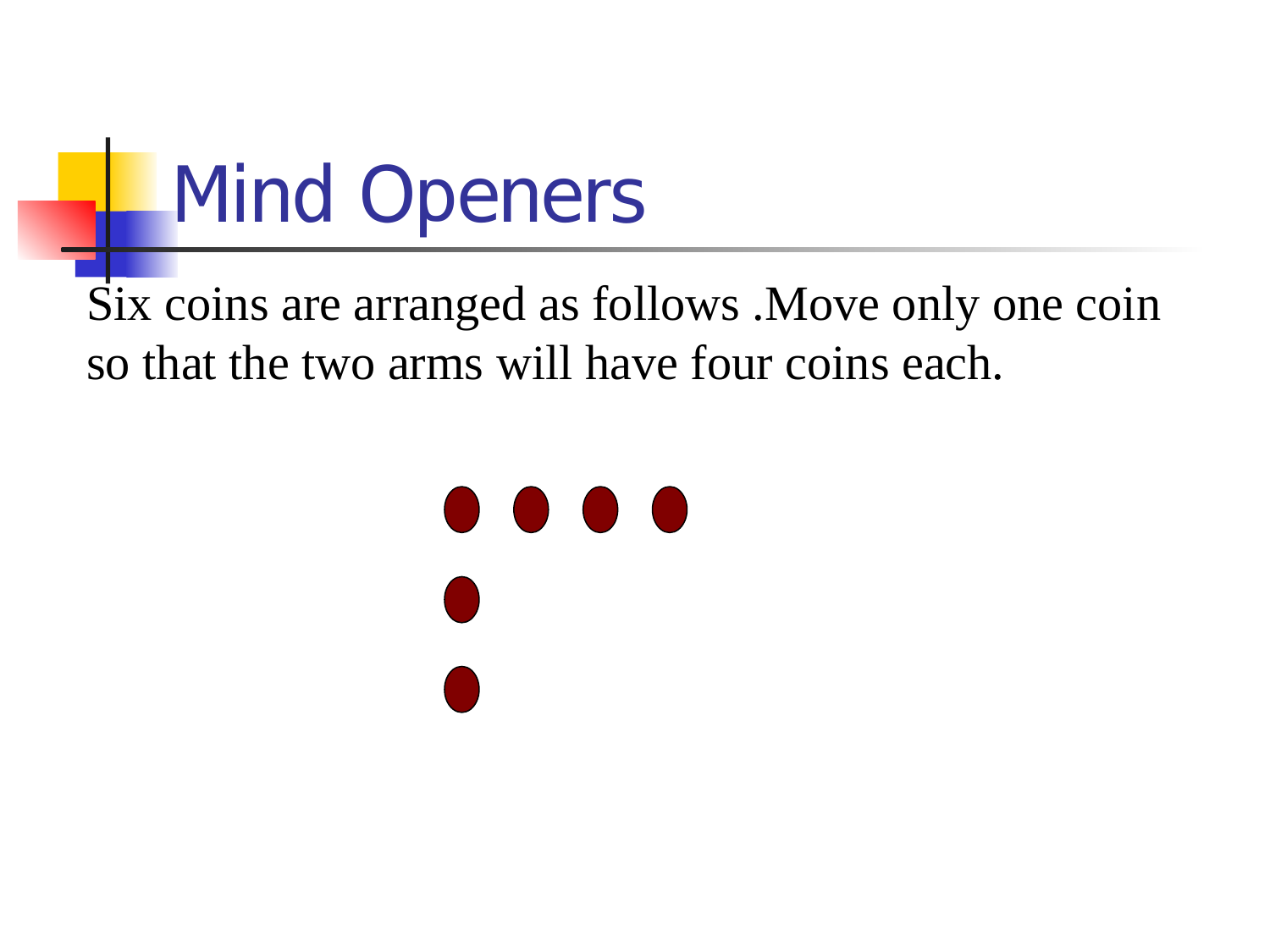

# Mind Openers
Six coins are arranged as follows .Move only one coin so that the two arms will have four coins each.